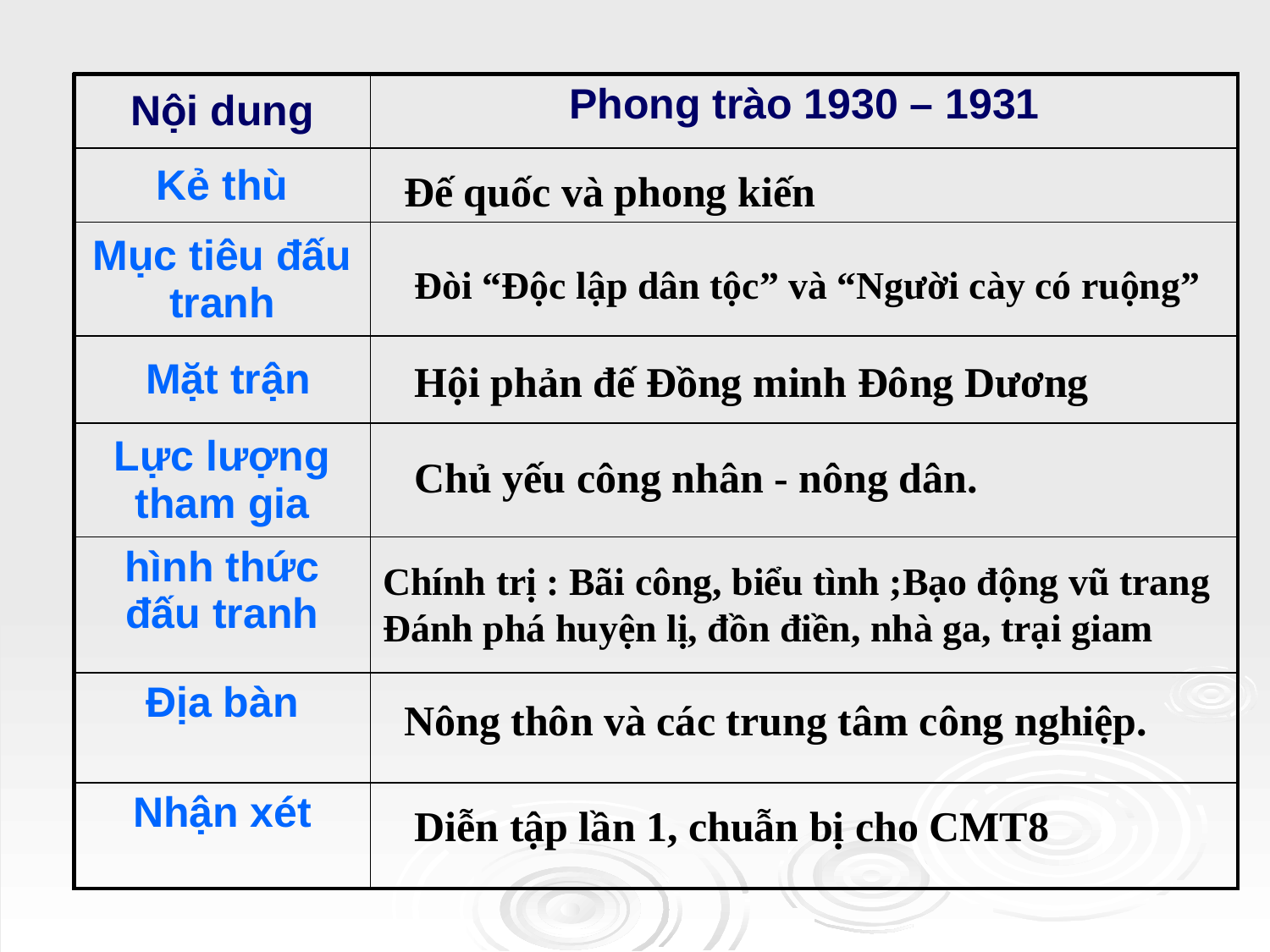

| Nội dung | Phong trào 1930 – 1931 |
| --- | --- |
| Kẻ thù |  |
| Mục tiêu đấu tranh |  |
| Mặt trận |  |
| Lực lượng tham gia |  |
| hình thức đấu tranh |  |
| Địa bàn |  |
| Nhận xét |  |
Đế quốc và phong kiến
Đòi “Độc lập dân tộc” và “Người cày có ruộng”
Hội phản đế Đồng minh Đông Dương
Chủ yếu công nhân - nông dân.
Chính trị : Bãi công, biểu tình ;Bạo động vũ trang Đánh phá huyện lị, đồn điền, nhà ga, trại giam
Nông thôn và các trung tâm công nghiệp.
Diễn tập lần 1, chuẫn bị cho CMT8